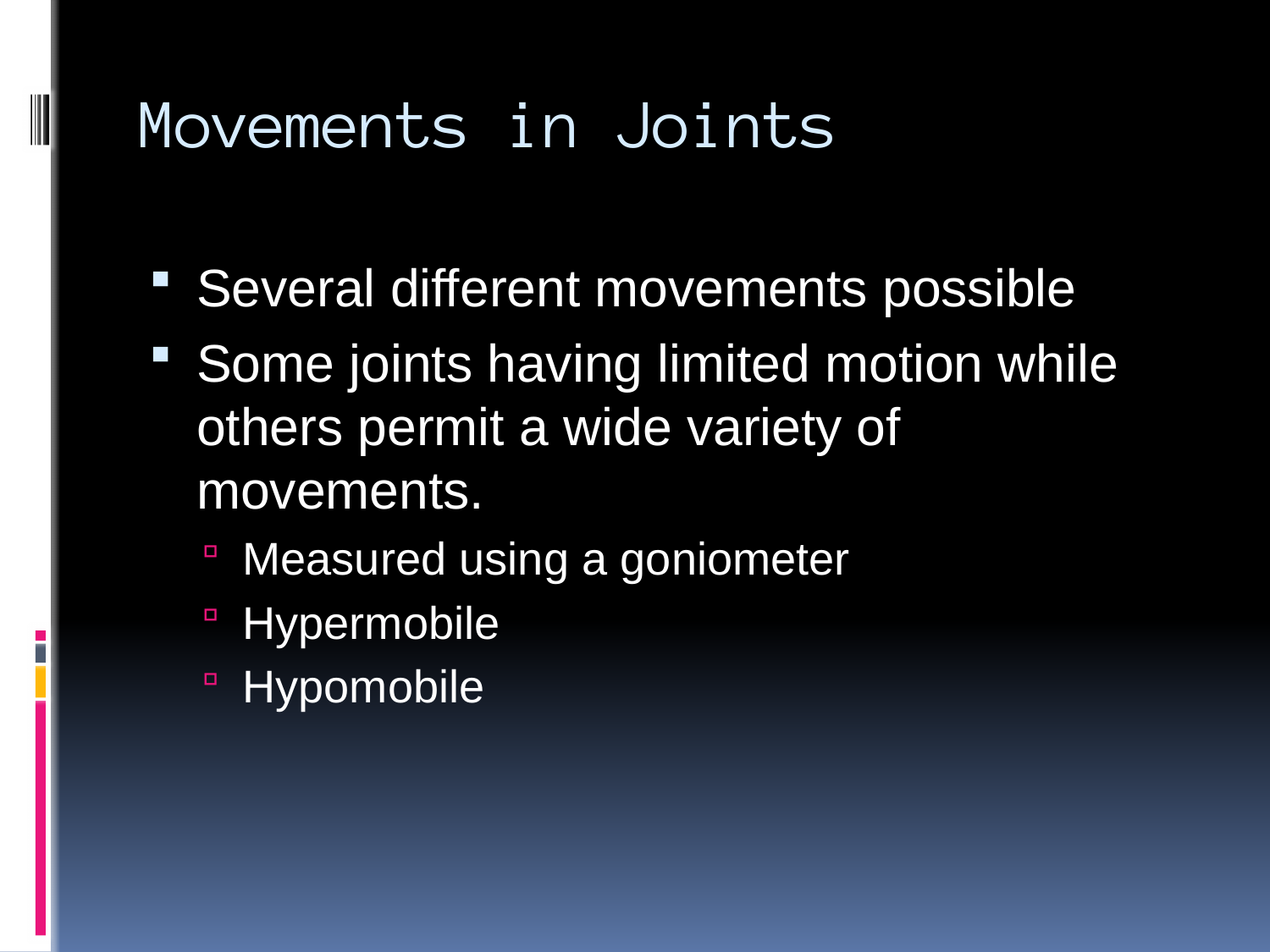

# Movements in Joints
Several different movements possible
Some joints having limited motion while others permit a wide variety of movements.
Measured using a goniometer
Hypermobile
Hypomobile